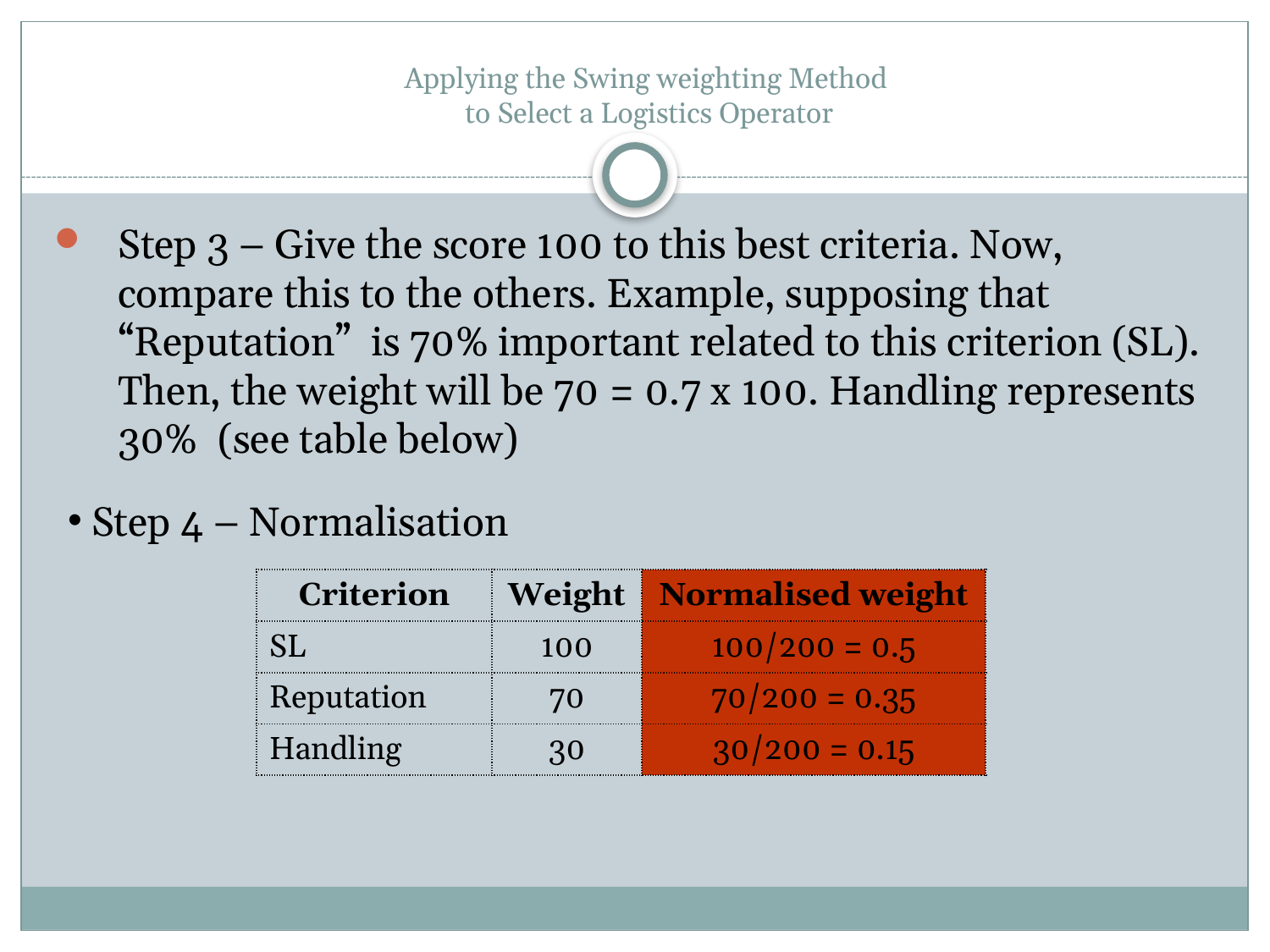

# Applying the Swing weighting Method to Select a Logistics Operator
Step 3 – Give the score 100 to this best criteria. Now, compare this to the others. Example, supposing that “Reputation”  is 70% important related to this criterion (SL). Then, the weight will be 70 = 0.7 x 100. Handling represents  30%  (see table below)

 Step 4 – Normalisation
| Criterion | Weight | Normalised weight |
| --- | --- | --- |
| SL | 100 | 100/200 = 0.5 |
| Reputation | 70 | 70/200 = 0.35 |
| Handling | 30 | 30/200 = 0.15 |